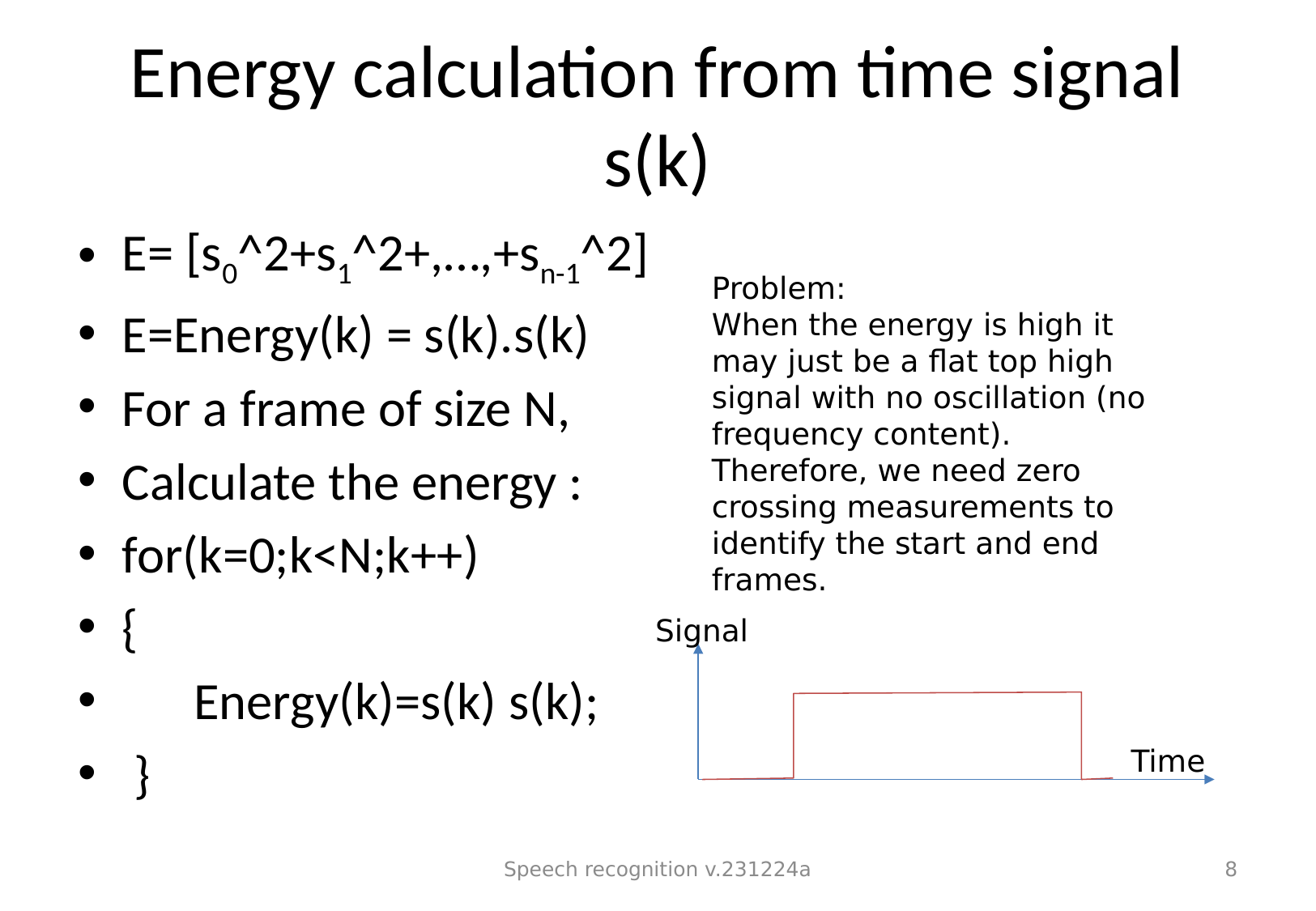

# Energy calculation from time signal s(k)
E= [s0^2+s1^2+,…,+sn-1^2]
E=Energy(k) = s(k).s(k)
For a frame of size N,
Calculate the energy :
for(k=0;k<N;k++)
{
      Energy(k)=s(k) s(k);
 }
Problem:
When the energy is high it may just be a flat top high signal with no oscillation (no frequency content). Therefore, we need zero crossing measurements to identify the start and end frames.

Signal

Time
Speech recognition v.231224a
8